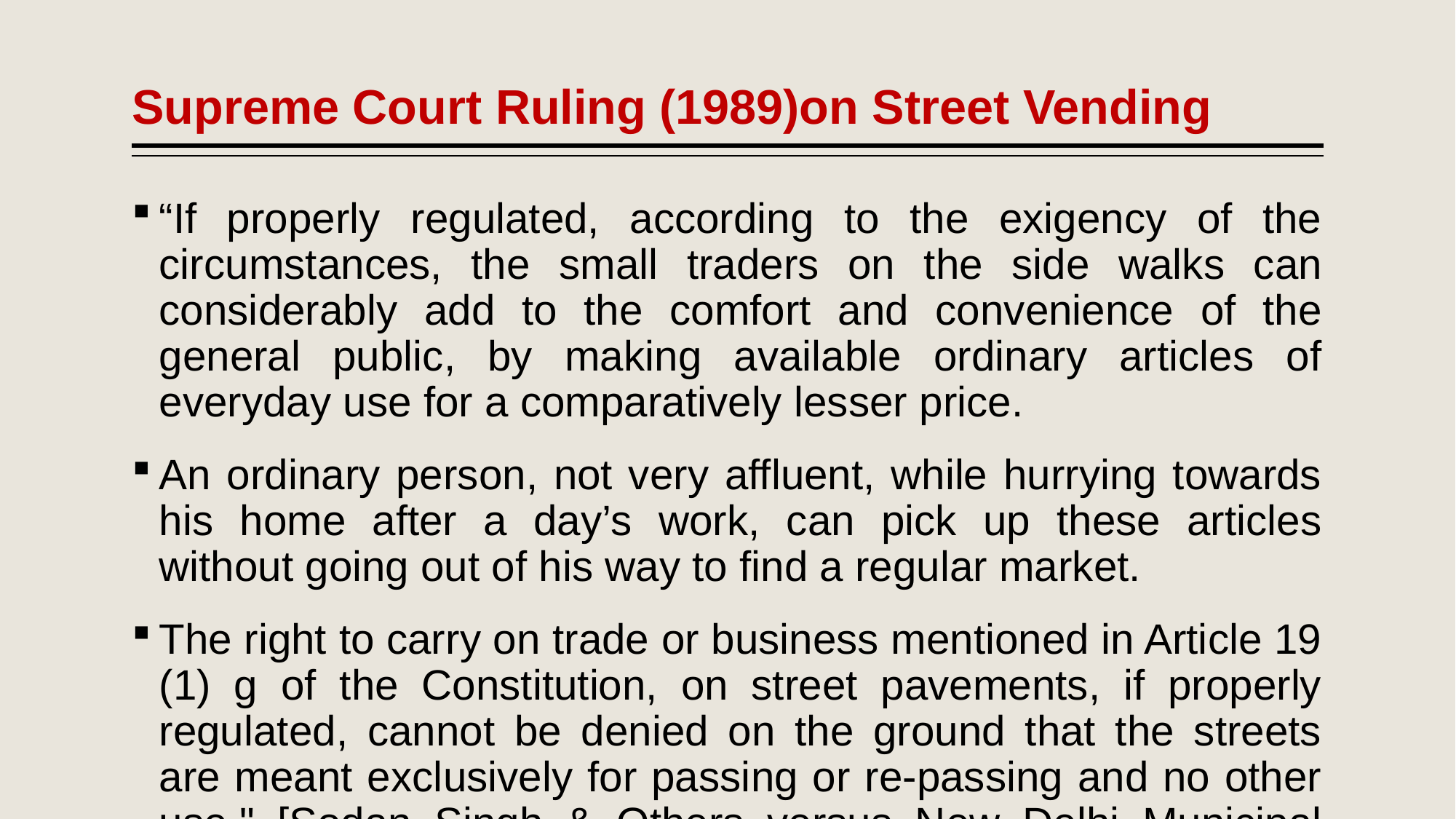

# Supreme Court Ruling (1989)on Street Vending
“If properly regulated, according to the exigency of the circumstances, the small traders on the side walks can considerably add to the comfort and convenience of the general public, by making available ordinary articles of everyday use for a comparatively lesser price.
An ordinary person, not very affluent, while hurrying towards his home after a day’s work, can pick up these articles without going out of his way to find a regular market.
The right to carry on trade or business mentioned in Article 19 (1) g of the Constitution, on street pavements, if properly regulated, cannot be denied on the ground that the streets are meant exclusively for passing or re-passing and no other use." [Sodan Singh & Others versus New Delhi Municipal Council, 1989]